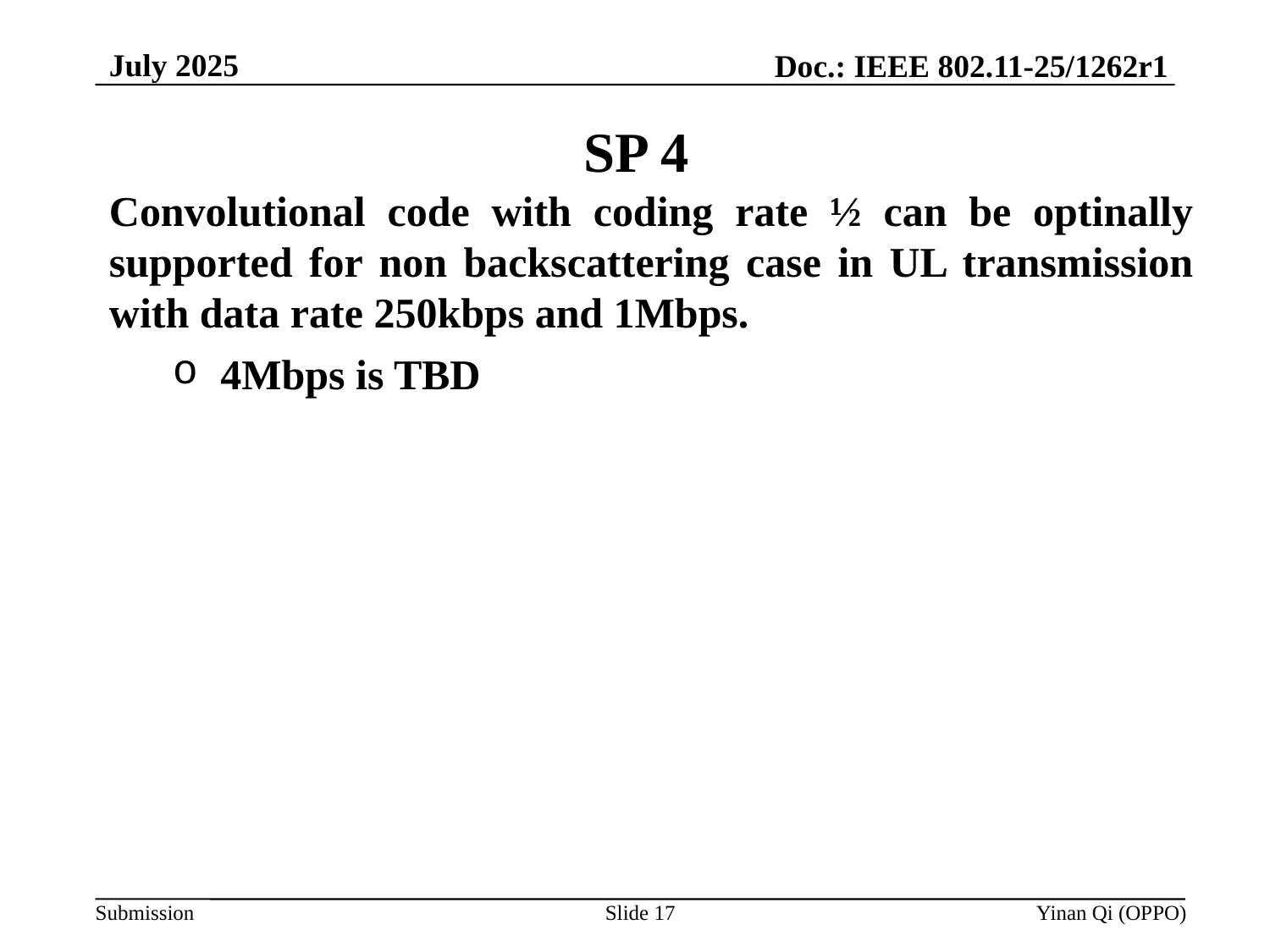

July 2025
Doc.: IEEE 802.11-25/1262r1
# SP 4
Convolutional code with coding rate ½ can be optinally supported for non backscattering case in UL transmission with data rate 250kbps and 1Mbps.
4Mbps is TBD

Slide 17
Yinan Qi (OPPO)